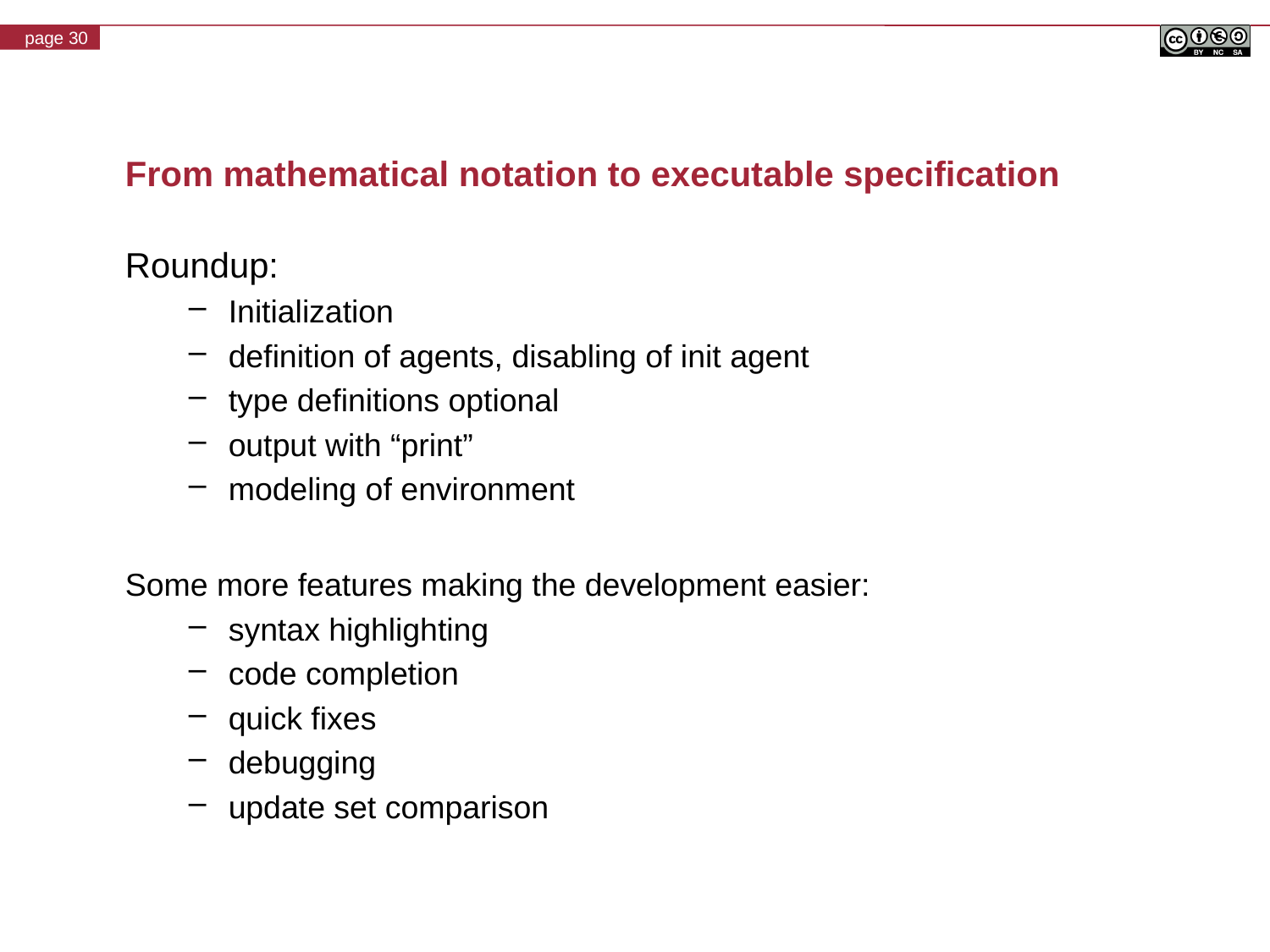

# From mathematical notation to executable specification
Roundup:
Initialization
definition of agents, disabling of init agent
type definitions optional
output with “print”
modeling of environment

Some more features making the development easier:
syntax highlighting
code completion
quick fixes
debugging
update set comparison